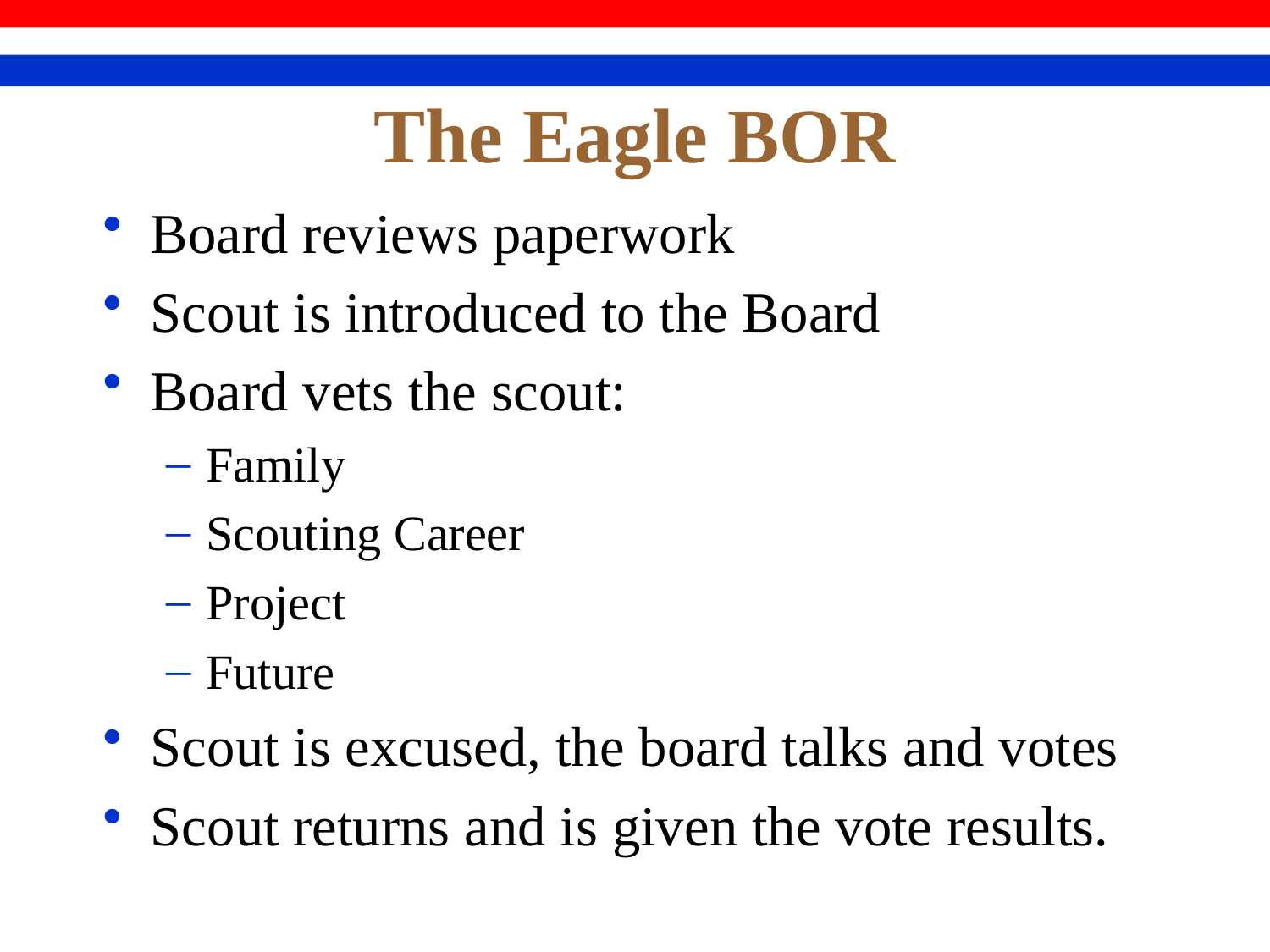

# The Eagle BOR
Board reviews paperwork
Scout is introduced to the Board
Board vets the scout:
Family
Scouting Career
Project
Future
Scout is excused, the board talks and votes
Scout returns and is given the vote results.